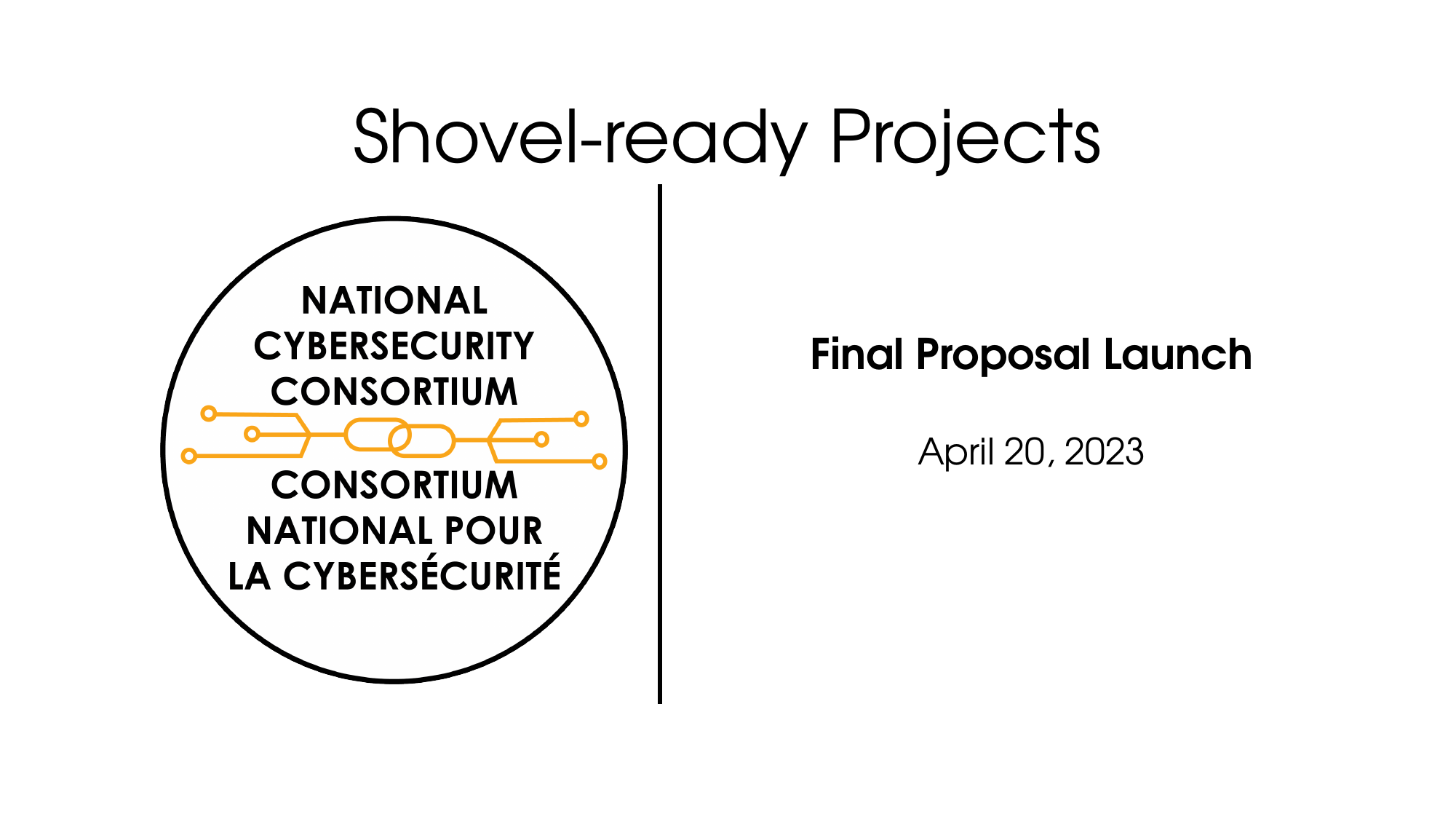

# Shovel-ready Projects

Final Proposal Launch
April 20, 2023